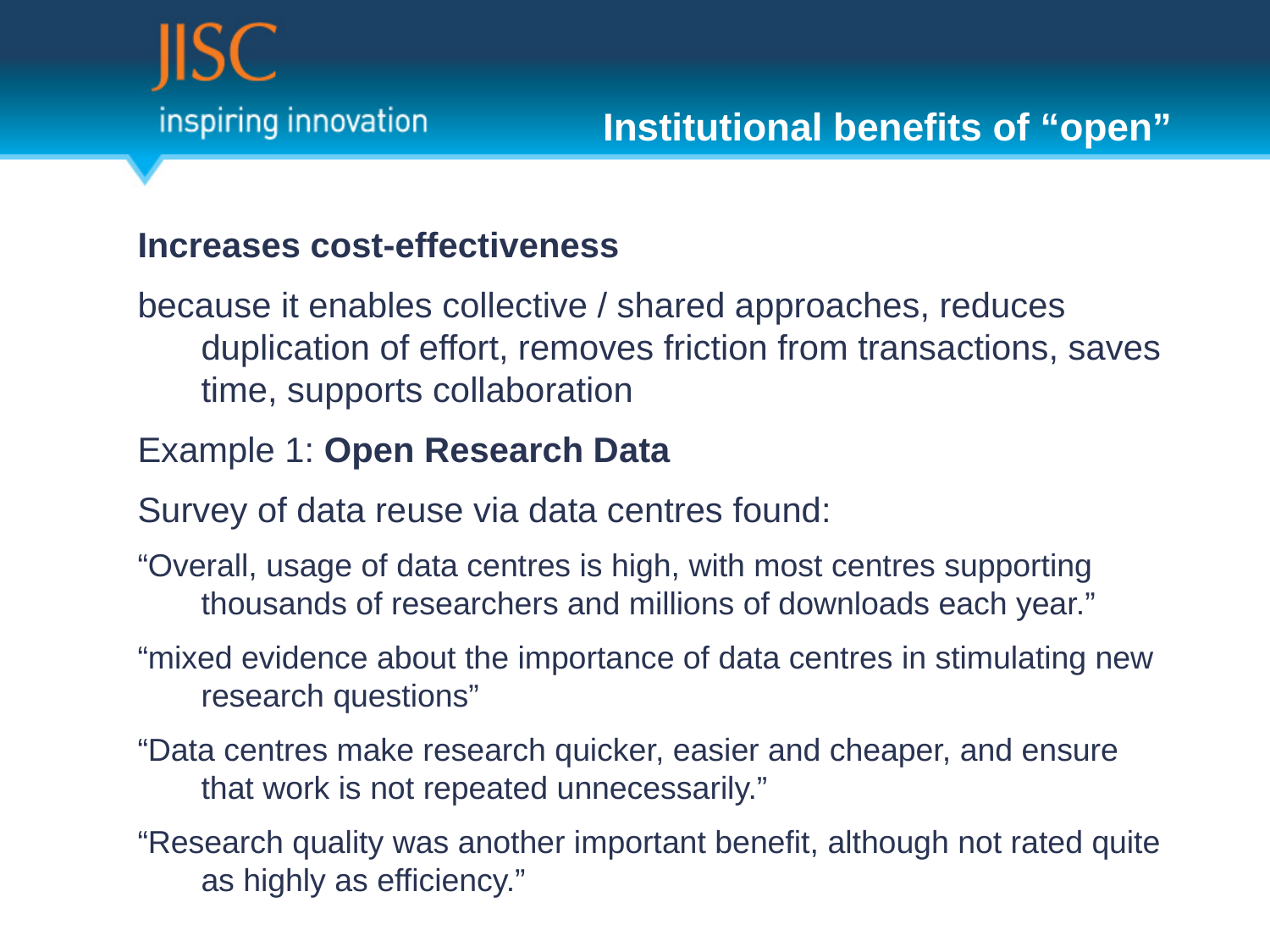

# Institutional benefits of “open”
Increases cost-effectiveness
because it enables collective / shared approaches, reduces duplication of effort, removes friction from transactions, saves time, supports collaboration
Example 1: Open Research Data
Survey of data reuse via data centres found:
“Overall, usage of data centres is high, with most centres supporting thousands of researchers and millions of downloads each year.”
“mixed evidence about the importance of data centres in stimulating new research questions”
“Data centres make research quicker, easier and cheaper, and ensure that work is not repeated unnecessarily.”
“Research quality was another important benefit, although not rated quite as highly as efficiency.”